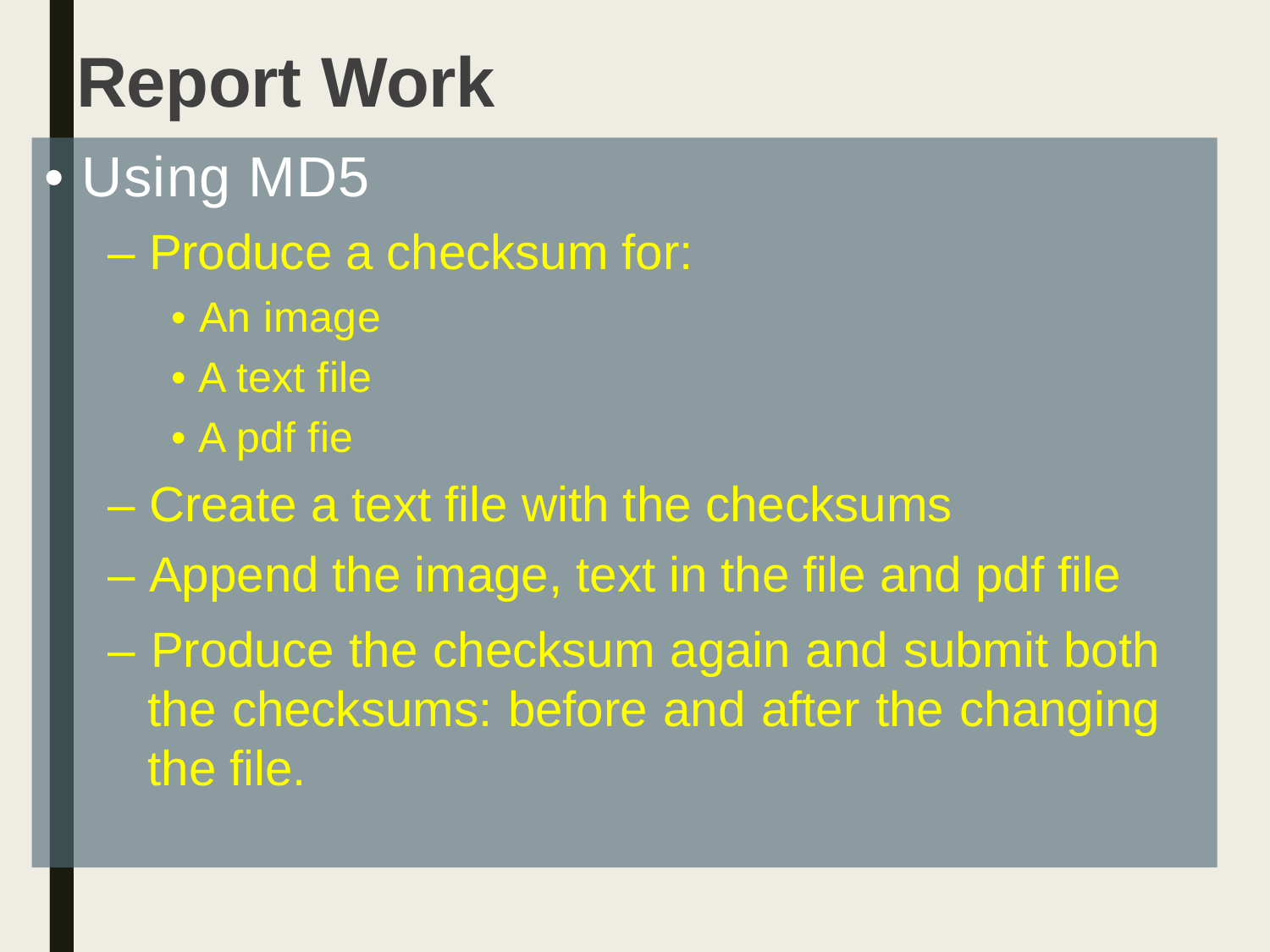

Report Work

• Using MD5
– Produce a checksum for:
• An image
• A text file
• A pdf fie
– Create a text file with the checksums
– Append the image, text in the file and pdf file
– Produce the checksum again and submit both the checksums: before and after the changing the file.